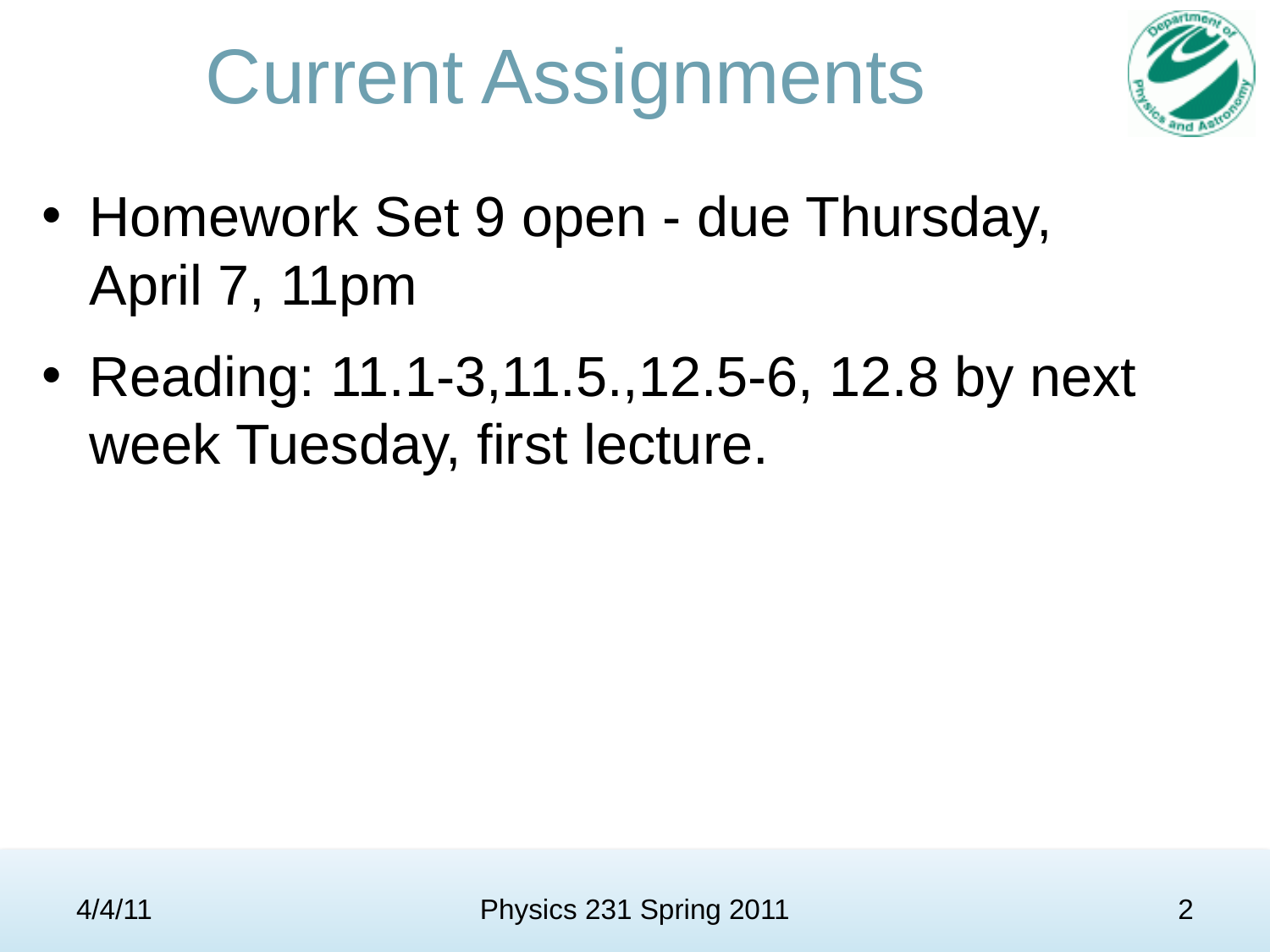

# Current Assignments
Homework Set 9 open - due Thursday, April 7, 11pm
Reading: 11.1-3,11.5.,12.5-6, 12.8 by next week Tuesday, first lecture.
4/4/11
Physics 231 Spring 2011
2